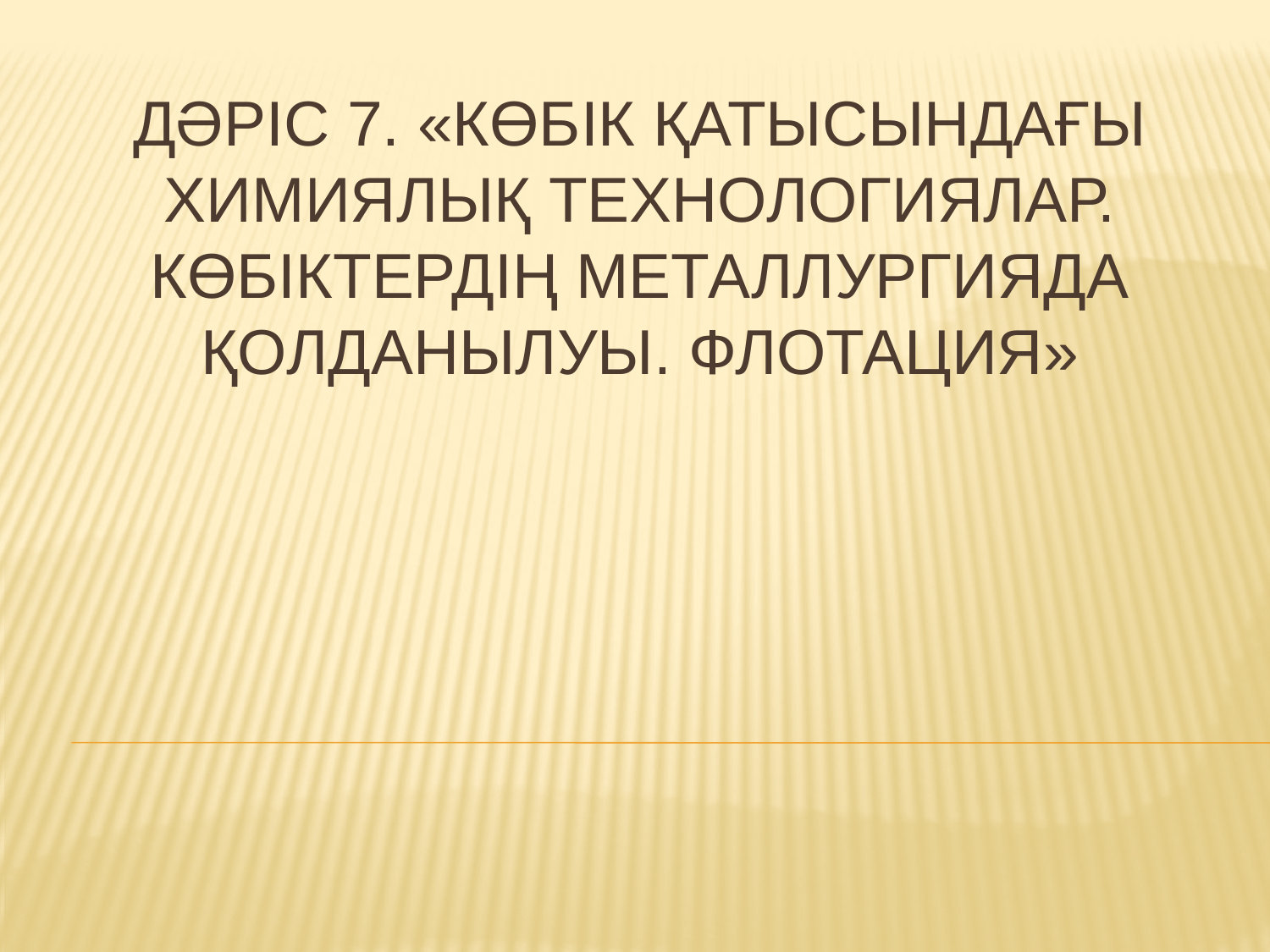

# Дәріс 7. «Көбік қатысындағы химиялық технологиялар. Көбіктердің металлургияда қолданылуы. Флотация»